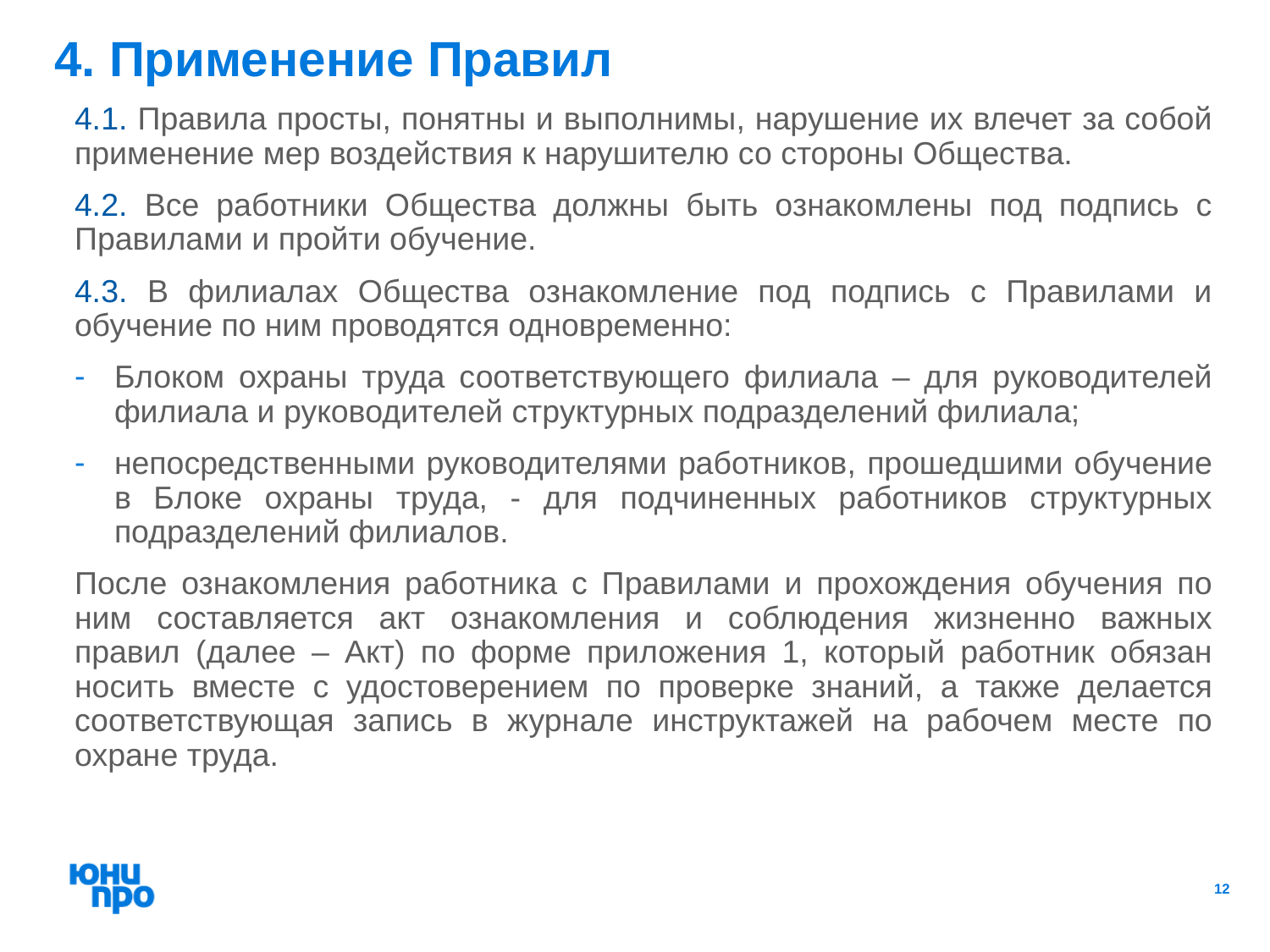

4. Применение Правил
4.1. Правила просты, понятны и выполнимы, нарушение их влечет за собой применение мер воздействия к нарушителю со стороны Общества.
4.2. Все работники Общества должны быть ознакомлены под подпись с Правилами и пройти обучение.
4.3. В филиалах Общества ознакомление под подпись с Правилами и обучение по ним проводятся одновременно:
Блоком охраны труда соответствующего филиала – для руководителей филиала и руководителей структурных подразделений филиала;
непосредственными руководителями работников, прошедшими обучение в Блоке охраны труда, - для подчиненных работников структурных подразделений филиалов.
После ознакомления работника с Правилами и прохождения обучения по ним составляется акт ознакомления и соблюдения жизненно важных правил (далее – Акт) по форме приложения 1, который работник обязан носить вместе с удостоверением по проверке знаний, а также делается соответствующая запись в журнале инструктажей на рабочем месте по охране труда.

12